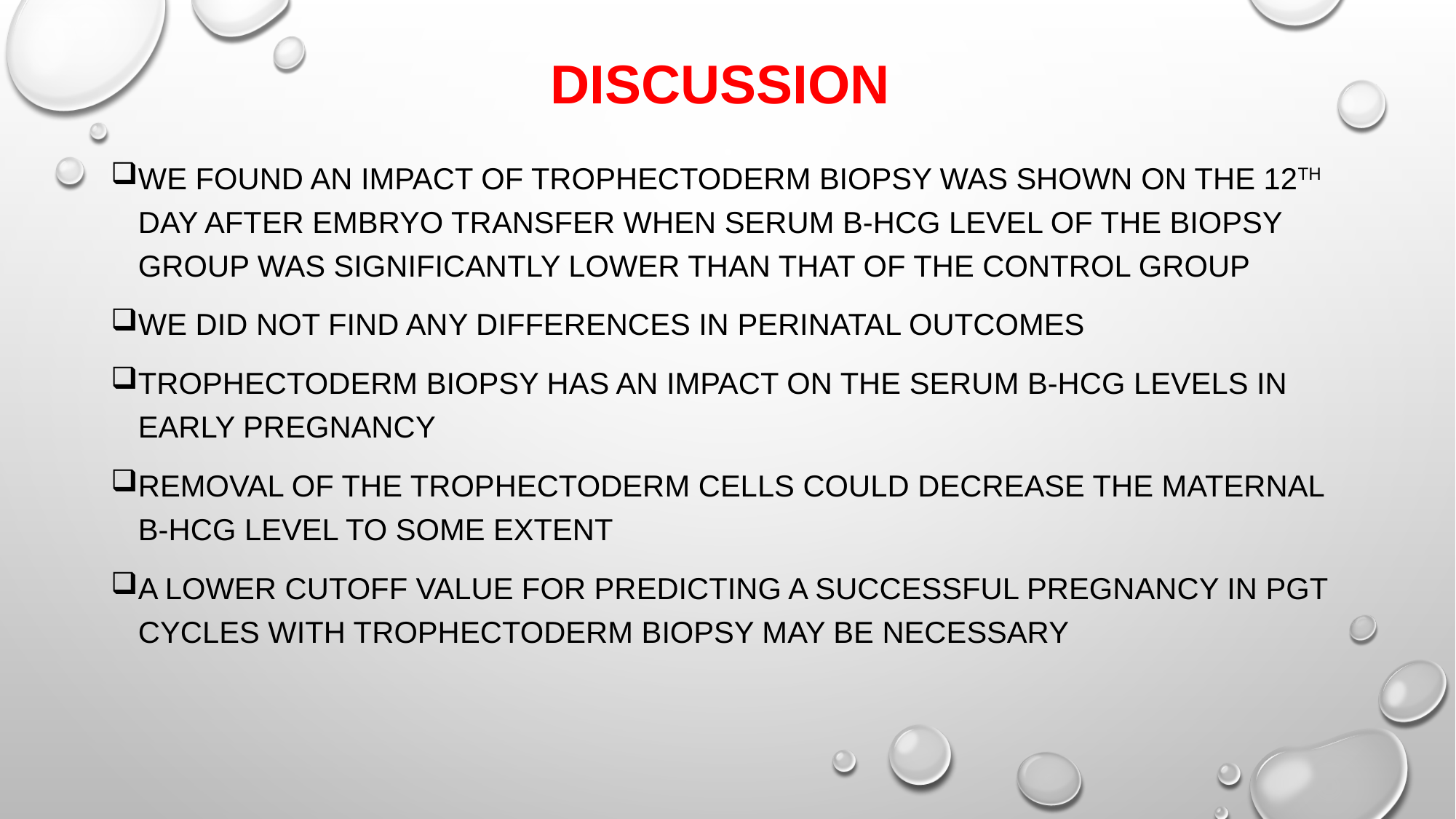

# Discussion
We Found an Impact of Trophectoderm Biopsy Was Shown on The 12th day After Embryo Transfer when Serum b-HCG Level of the Biopsy Group Was Significantly Lower Than That of The Control Group
We did not Find any Differences in Perinatal Outcomes
Trophectoderm Biopsy Has an Impact on The Serum b-HCG Levels in Early Pregnancy
Removal of the Trophectoderm Cells Could Decrease the Maternal b-HCG Level to Some Extent
A Lower Cutoff Value for Predicting a Successful Pregnancy in PGT Cycles with Trophectoderm Biopsy May be Necessary